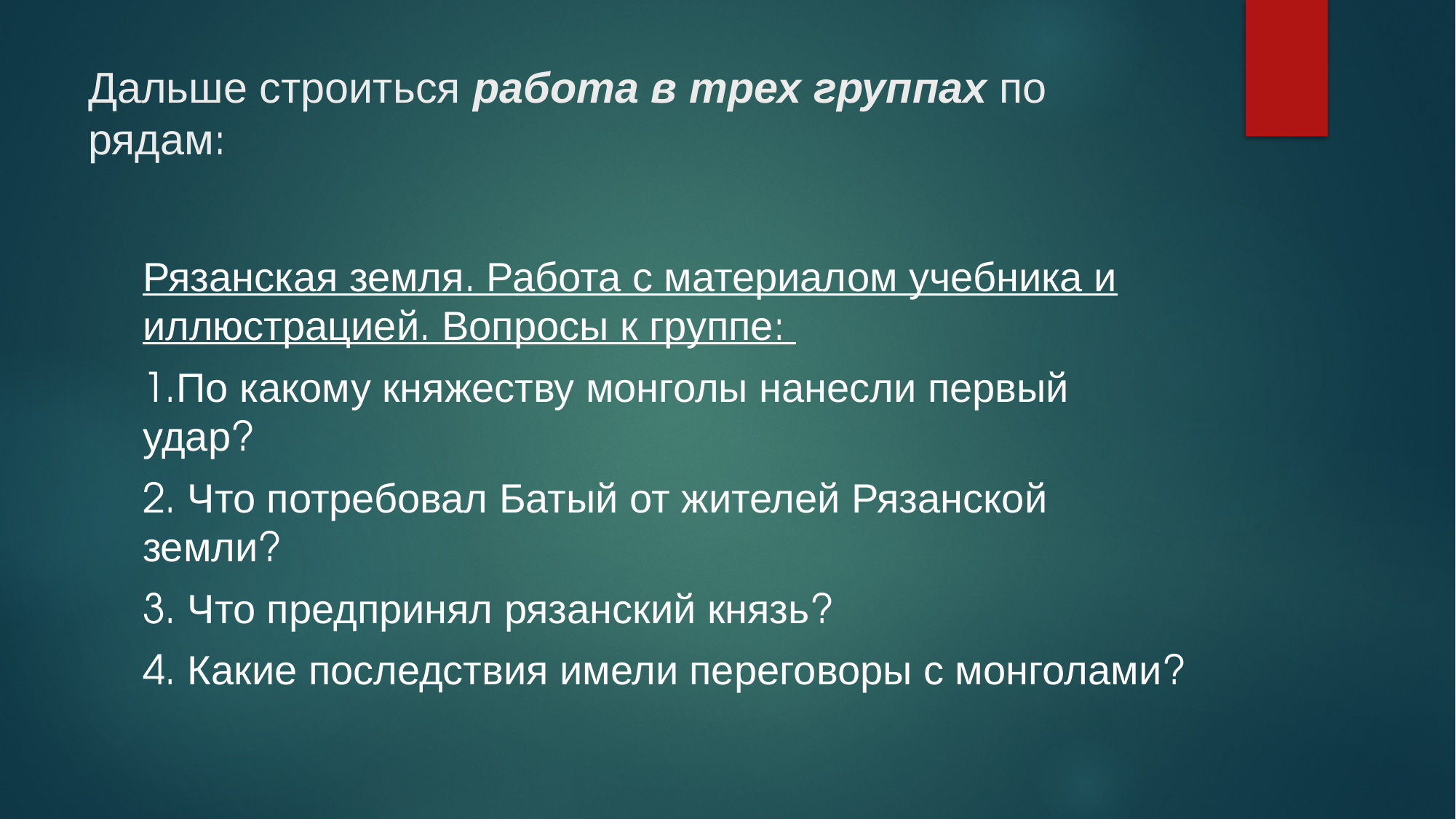

# Дальше строиться работа в трех группах по рядам:
Рязанская земля. Работа с материалом учебника и иллюстрацией. Вопросы к группе:
1.По какому княжеству монголы нанесли первый удар?
2. Что потребовал Батый от жителей Рязанской земли?
3. Что предпринял рязанский князь?
4. Какие последствия имели переговоры с монголами?